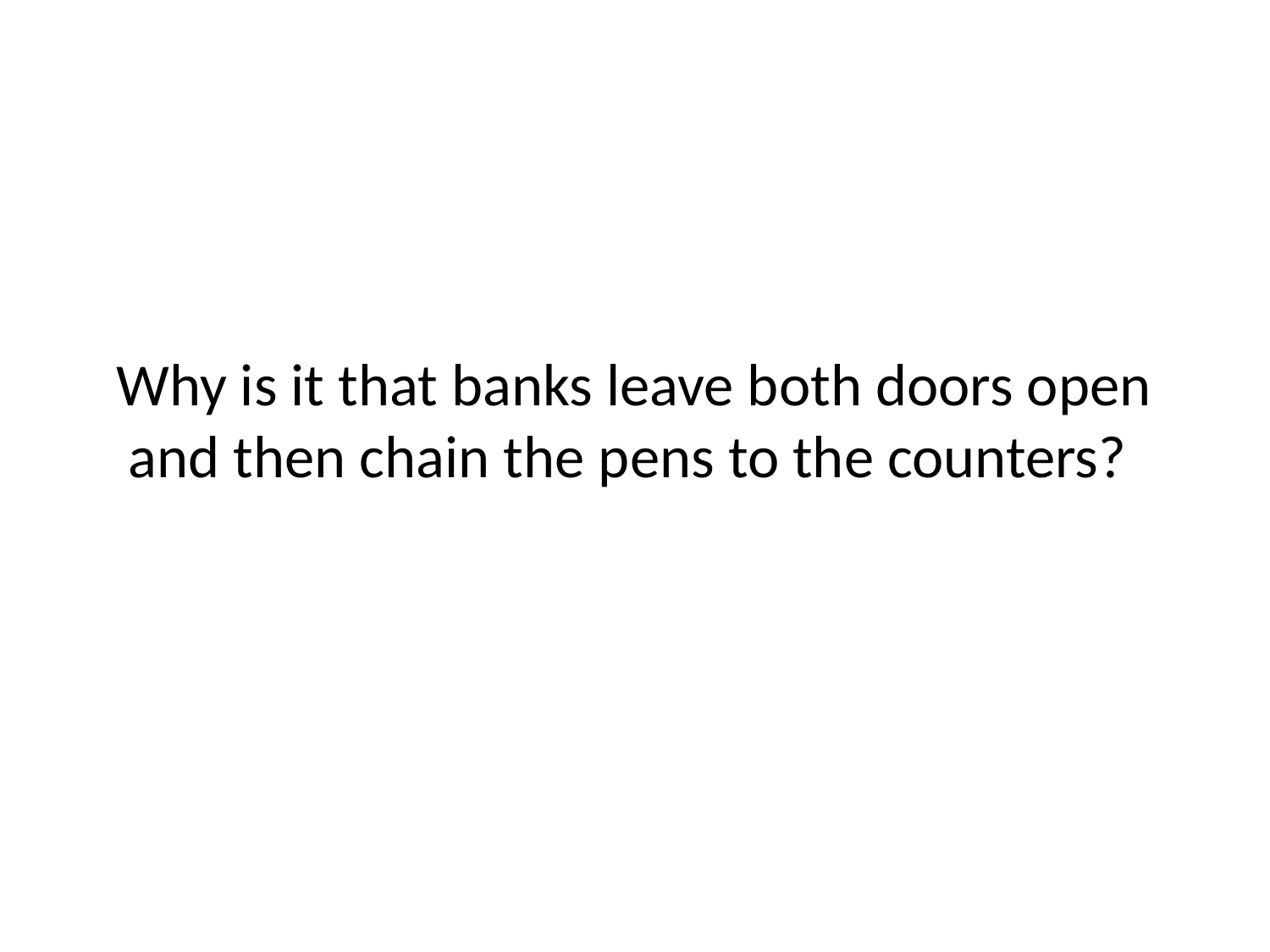

# Why is it that banks leave both doors open and then chain the pens to the counters?